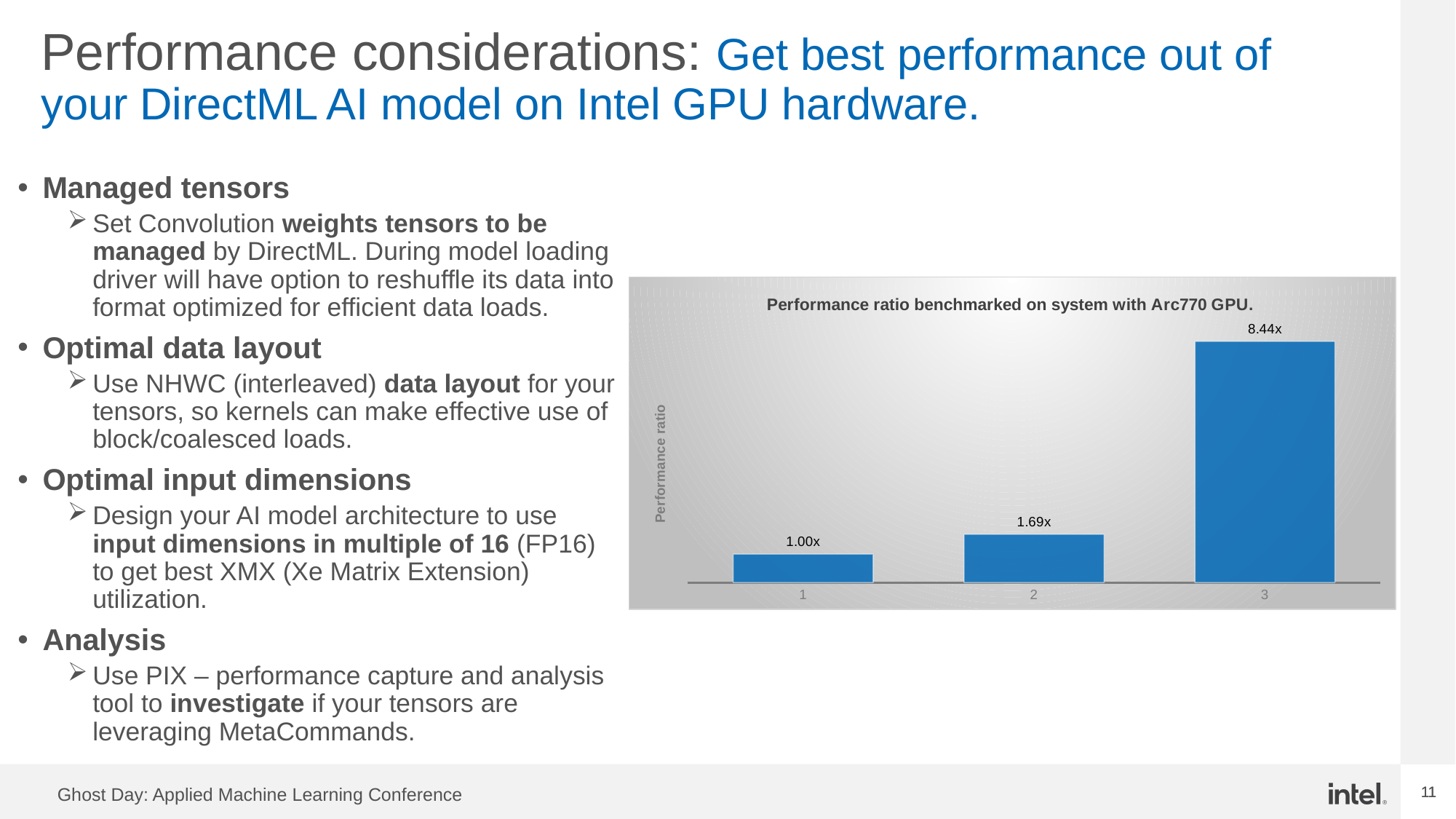

# Performance considerations: Get best performance out of your DirectML AI model on Intel GPU hardware.
Managed tensors
Set Convolution weights tensors to be managed by DirectML. During model loading driver will have option to reshuffle its data into format optimized for efficient data loads.
Optimal data layout
Use NHWC (interleaved) data layout for your tensors, so kernels can make effective use of block/coalesced loads.
Optimal input dimensions
Design your AI model architecture to use input dimensions in multiple of 16 (FP16) to get best XMX (Xe Matrix Extension) utilization.
Analysis
Use PIX – performance capture and analysis tool to investigate if your tensors are leveraging MetaCommands.

### Chart: Performance ratio benchmarked on system with Arc770 GPU.

| Category |  |
|---|---|